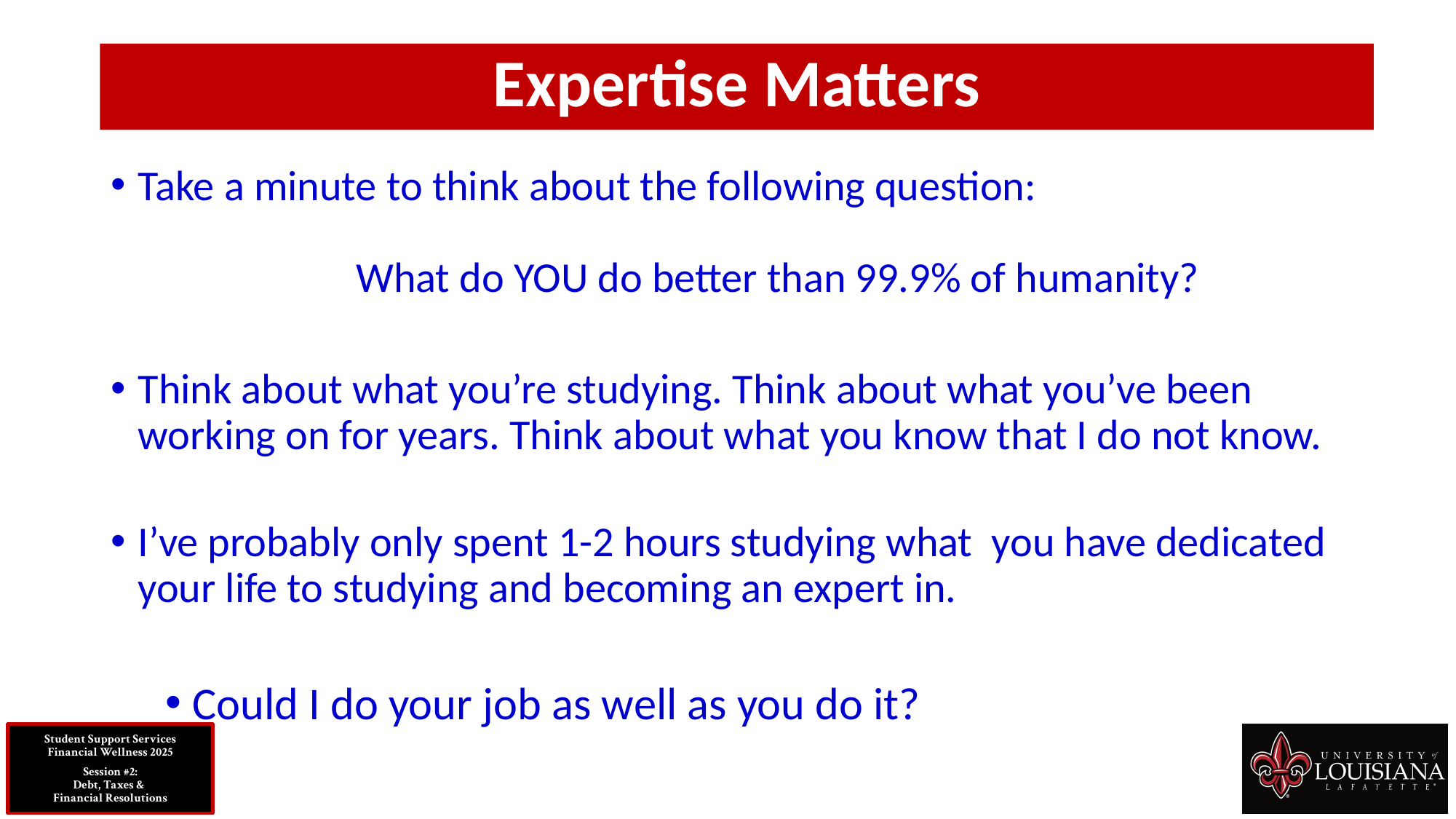

Expertise Matters
Take a minute to think about the following question:
 		What do YOU do better than 99.9% of humanity?
Think about what you’re studying. Think about what you’ve been working on for years. Think about what you know that I do not know.
I’ve probably only spent 1-2 hours studying what  you have dedicated your life to studying and becoming an expert in.

Could I do your job as well as you do it?